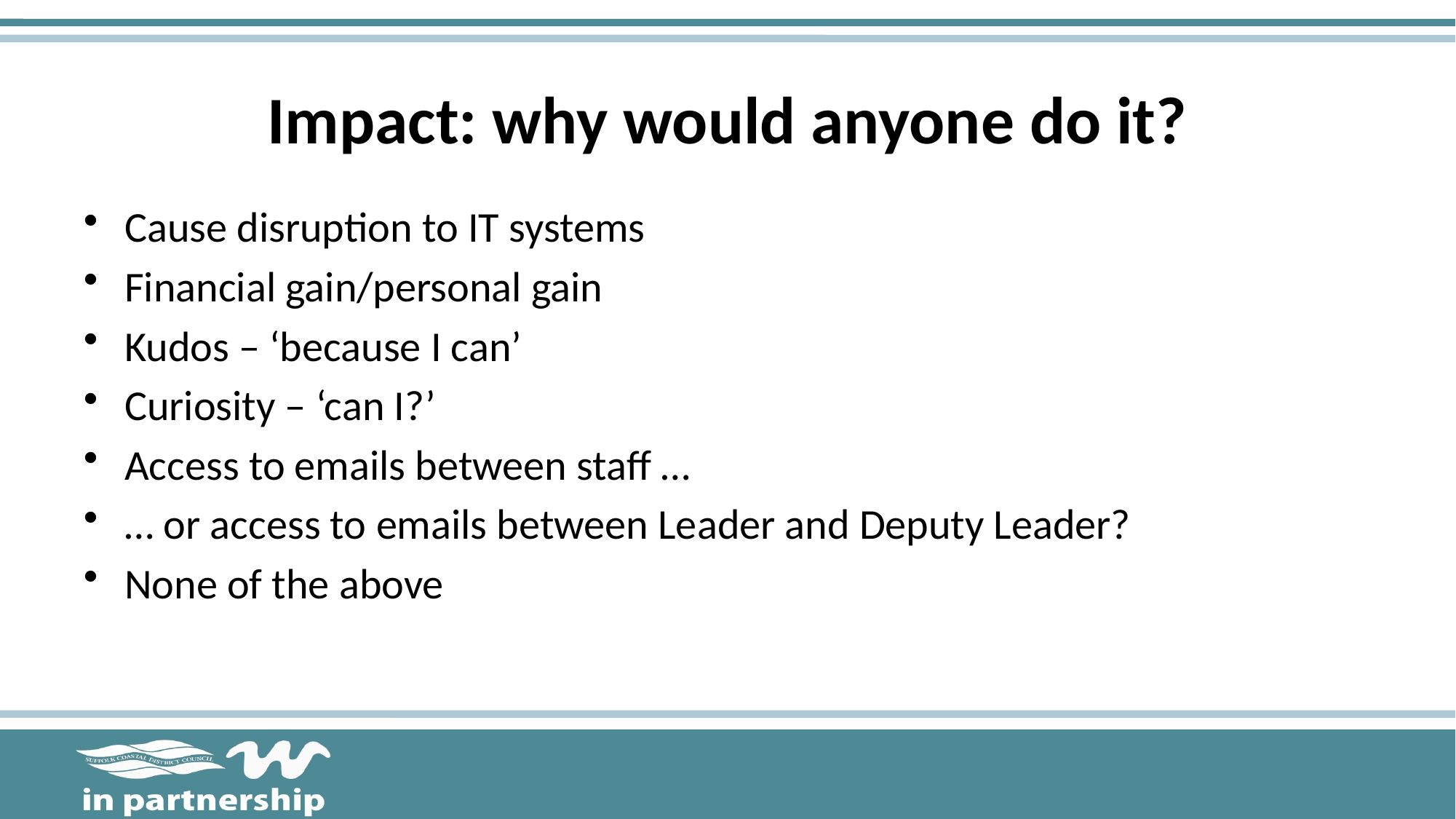

# Impact: why would anyone do it?
Cause disruption to IT systems
Financial gain/personal gain
Kudos – ‘because I can’
Curiosity – ‘can I?’
Access to emails between staff …
… or access to emails between Leader and Deputy Leader?
None of the above